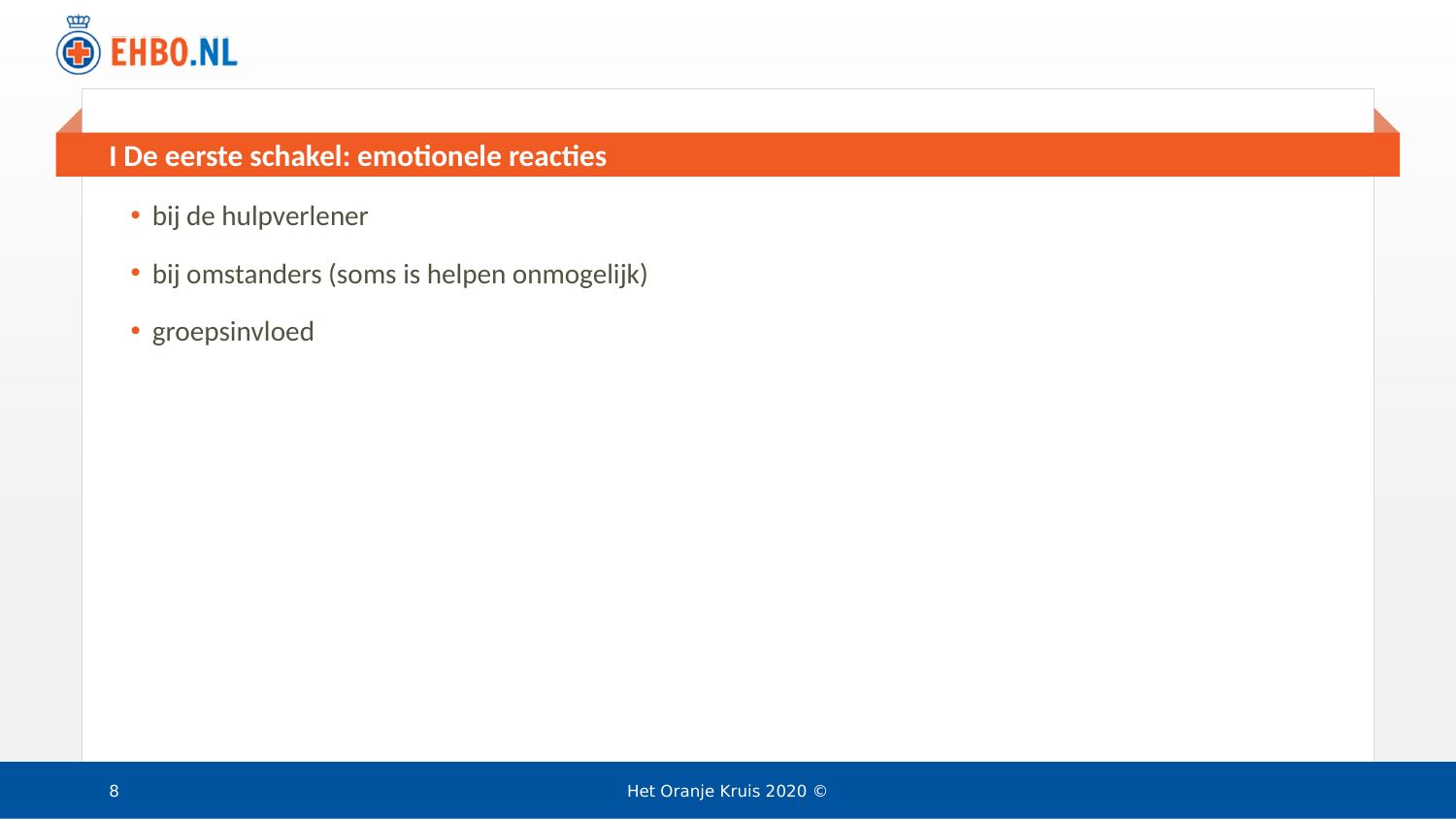

# I De eerste schakel: emotionele reacties
bij de hulpverlener
bij omstanders (soms is helpen onmogelijk)
groepsinvloed

8
Het Oranje Kruis 2020 ©